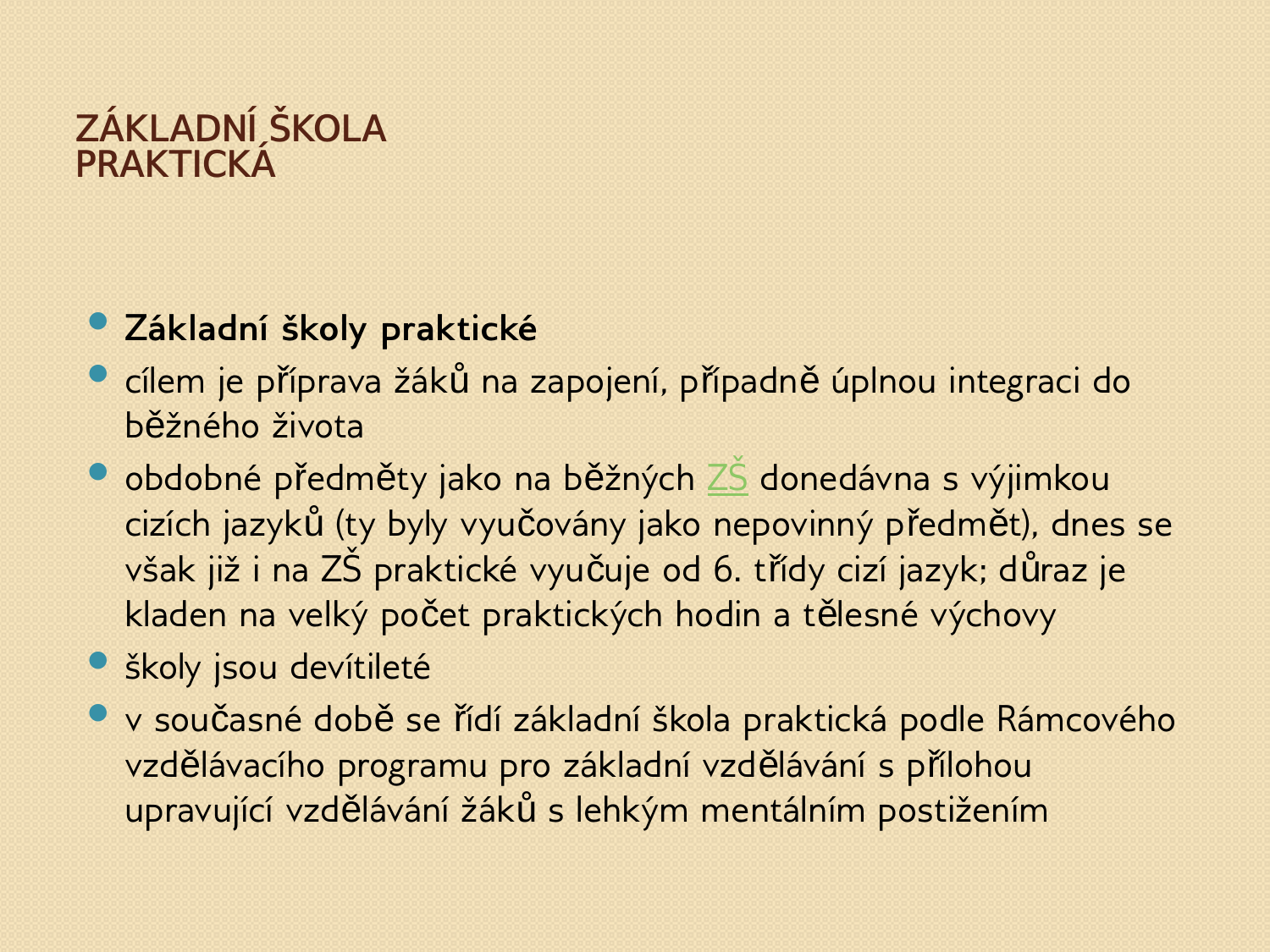

# Základní škola praktická

Základní školy praktické
cílem je příprava žáků na zapojení, případně úplnou integraci do běžného života
obdobné předměty jako na běžných ZŠ donedávna s výjimkou cizích jazyků (ty byly vyučovány jako nepovinný předmět), dnes se však již i na ZŠ praktické vyučuje od 6. třídy cizí jazyk; důraz je kladen na velký počet praktických hodin a tělesné výchovy
školy jsou devítileté
v současné době se řídí základní škola praktická podle Rámcového vzdělávacího programu pro základní vzdělávání s přílohou upravující vzdělávání žáků s lehkým mentálním postižením